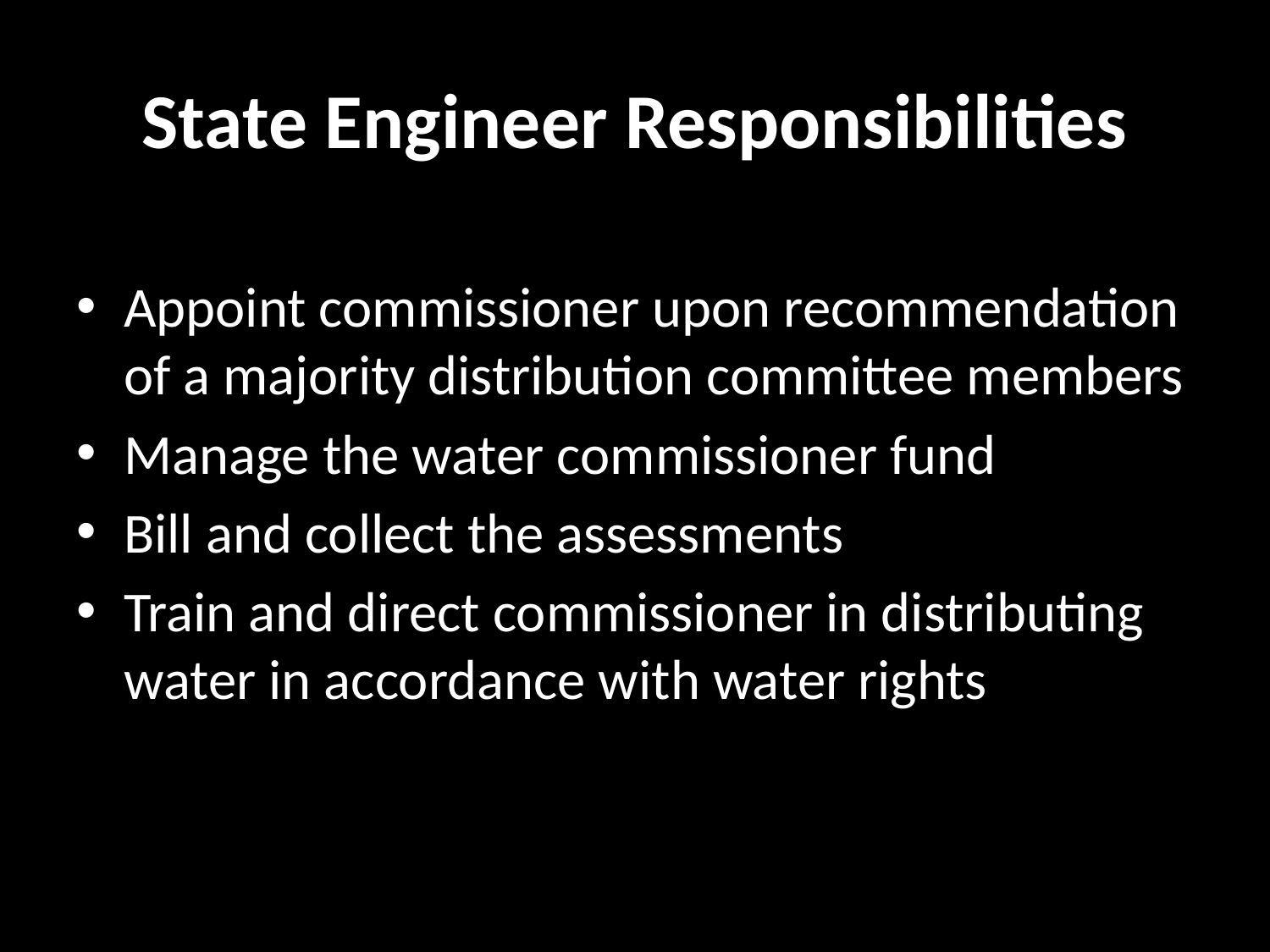

# State Engineer Responsibilities
Appoint commissioner upon recommendation of a majority distribution committee members
Manage the water commissioner fund
Bill and collect the assessments
Train and direct commissioner in distributing water in accordance with water rights